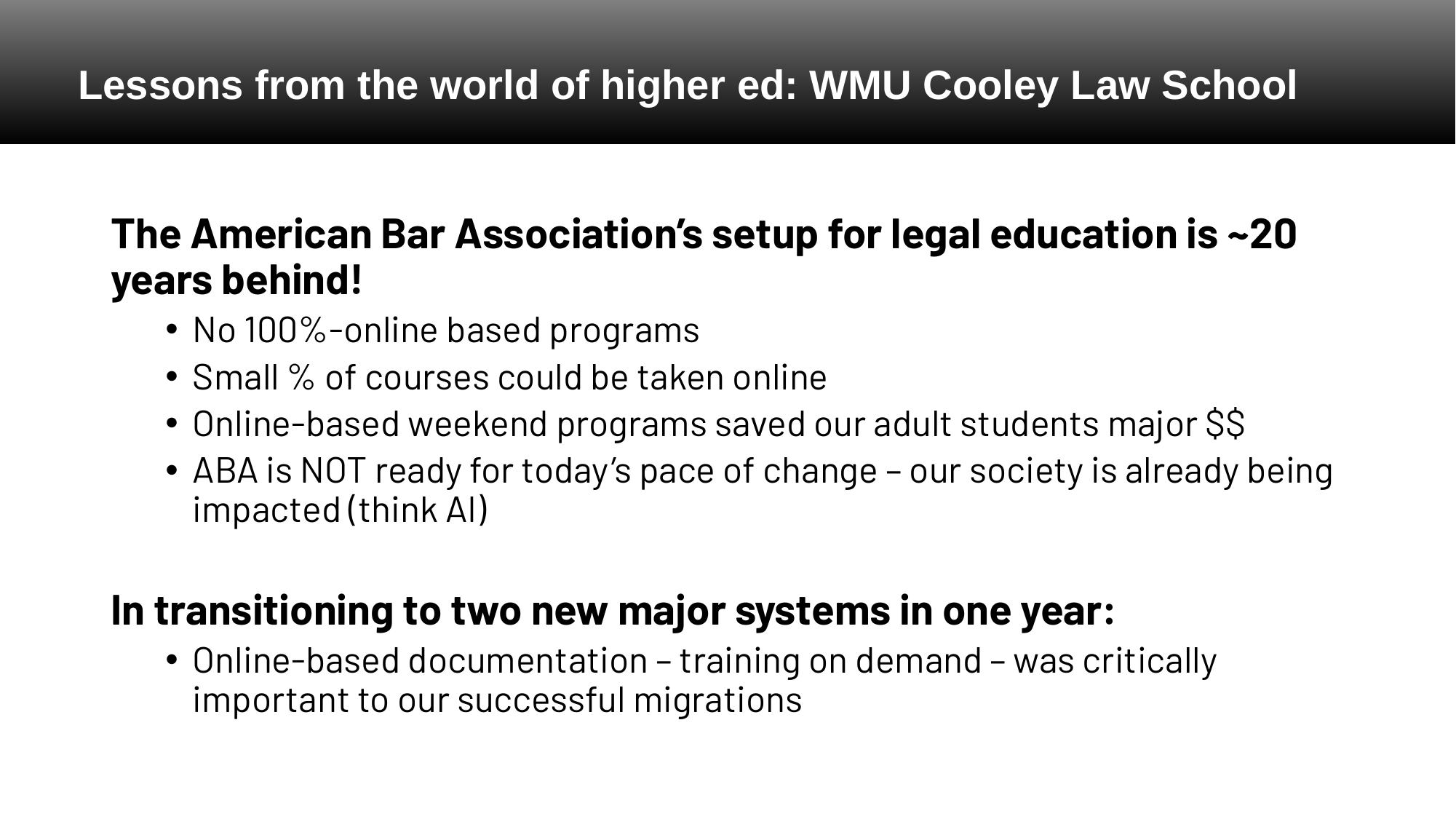

Lessons from the world of higher ed: WMU Cooley Law School
The American Bar Association’s setup for legal education is ~20 years behind!
No 100%-online based programs
Small % of courses could be taken online
Online-based weekend programs saved our adult students major $$
ABA is NOT ready for today’s pace of change – our society is already being impacted (think AI)
In transitioning to two new major systems in one year:
Online-based documentation – training on demand – was critically important to our successful migrations